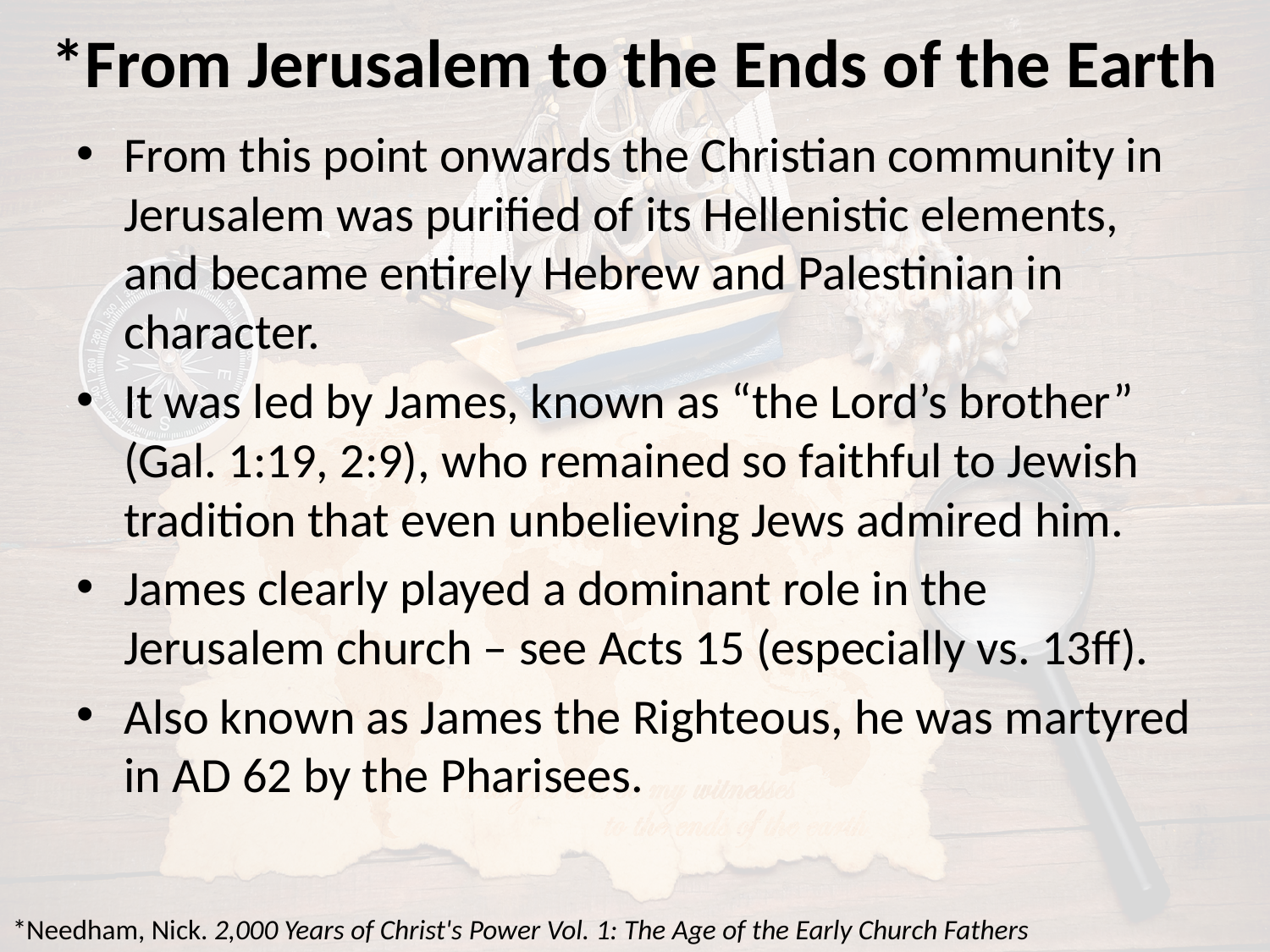

# *From Jerusalem to the Ends of the Earth
From this point onwards the Christian community in Jerusalem was purified of its Hellenistic elements, and became entirely Hebrew and Palestinian in character.
It was led by James, known as “the Lord’s brother” (Gal. 1:19, 2:9), who remained so faithful to Jewish tradition that even unbelieving Jews admired him.
James clearly played a dominant role in the Jerusalem church – see Acts 15 (especially vs. 13ff).
Also known as James the Righteous, he was martyred in AD 62 by the Pharisees.
*Needham, Nick. 2,000 Years of Christ's Power Vol. 1: The Age of the Early Church Fathers